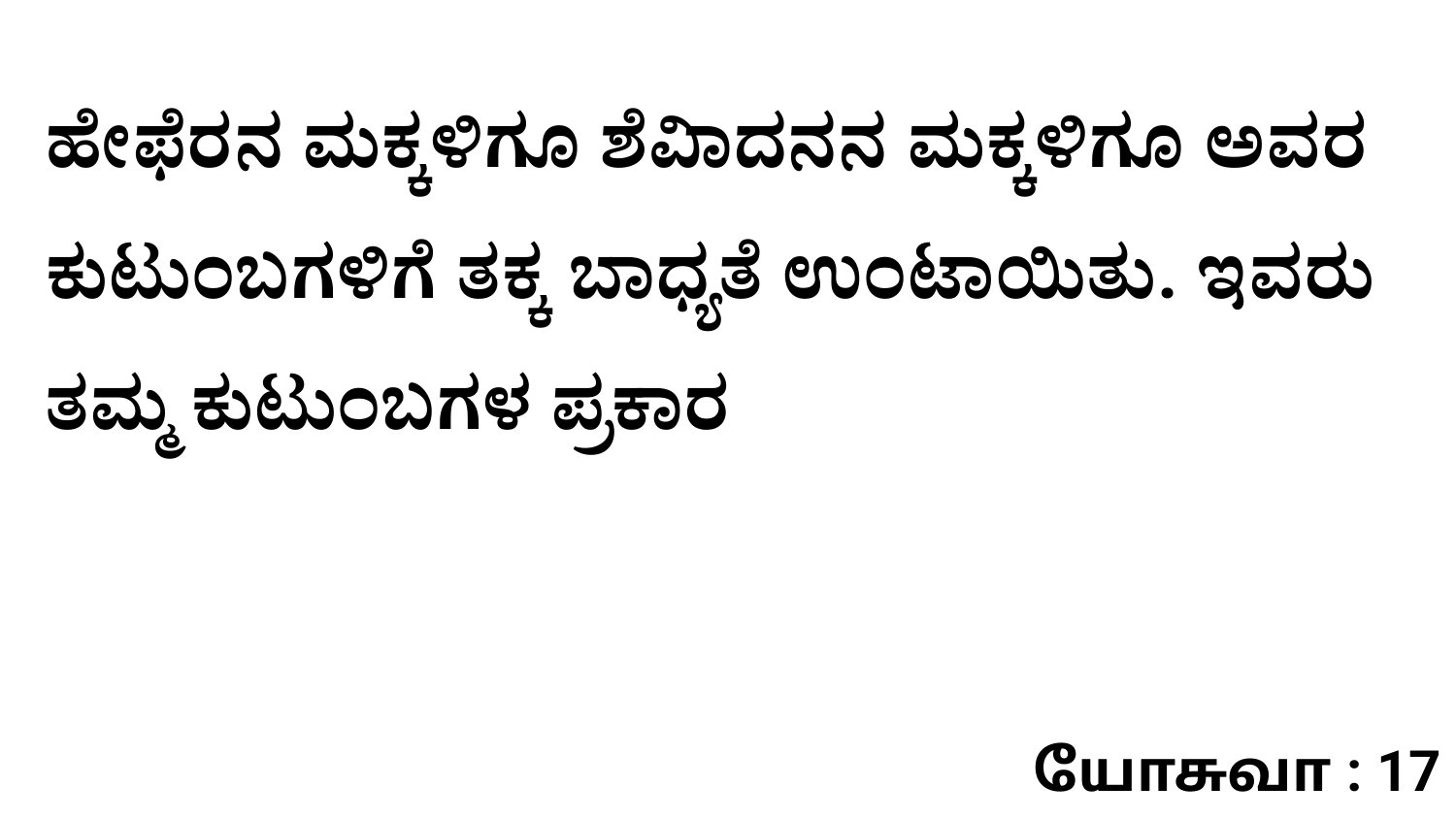

ಹೇಫೆರನ ಮಕ್ಕಳಿಗೂ ಶೆವಿಾದನನ ಮಕ್ಕಳಿಗೂ ಅವರ ಕುಟುಂಬಗಳಿಗೆ ತಕ್ಕ ಬಾಧ್ಯತೆ ಉಂಟಾಯಿತು. ಇವರು ತಮ್ಮ ಕುಟುಂಬಗಳ ಪ್ರಕಾರ
யோசுவா : 17